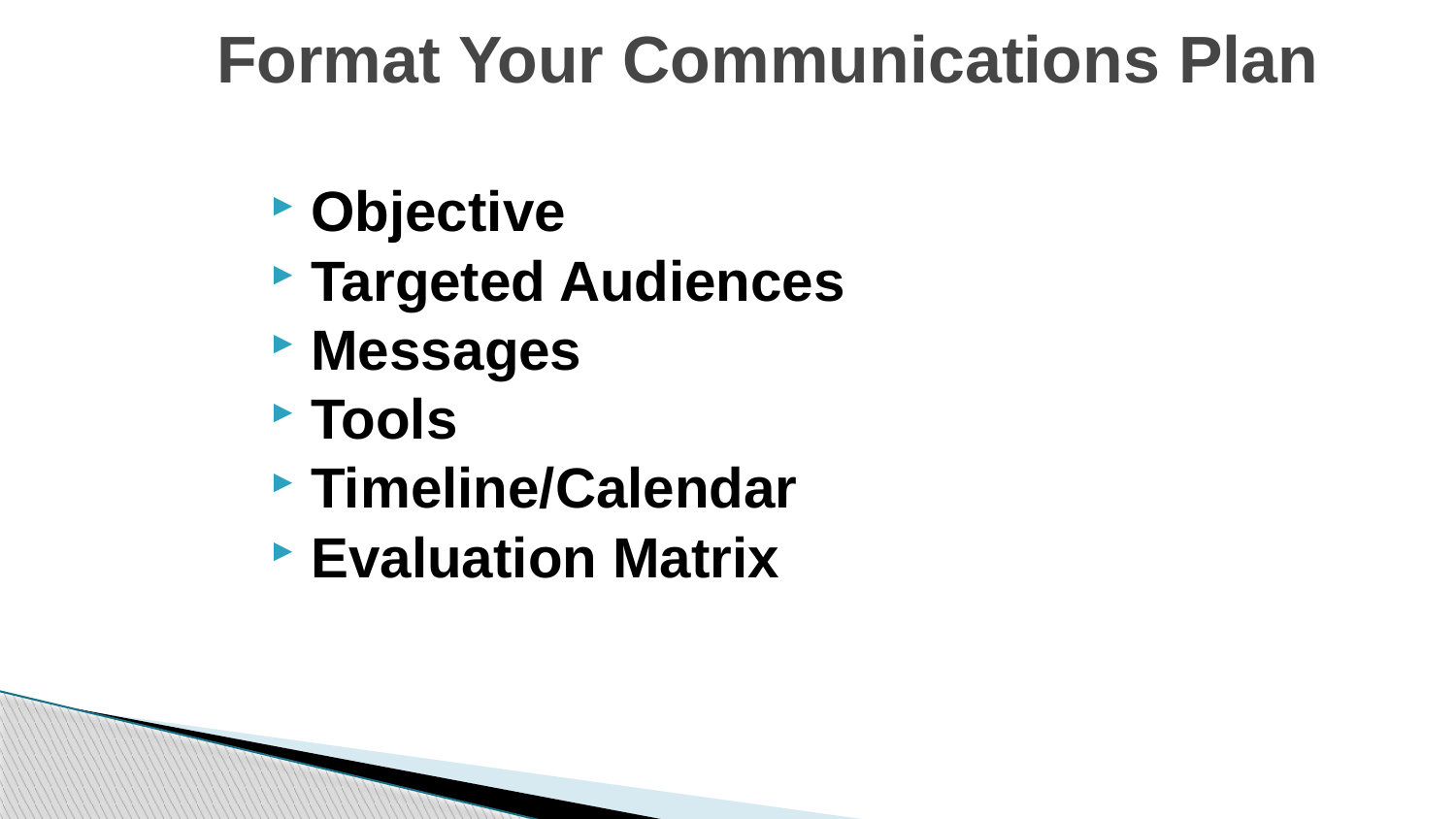

# Format Your Communications Plan
Objective
Targeted Audiences
Messages
Tools
Timeline/Calendar
Evaluation Matrix